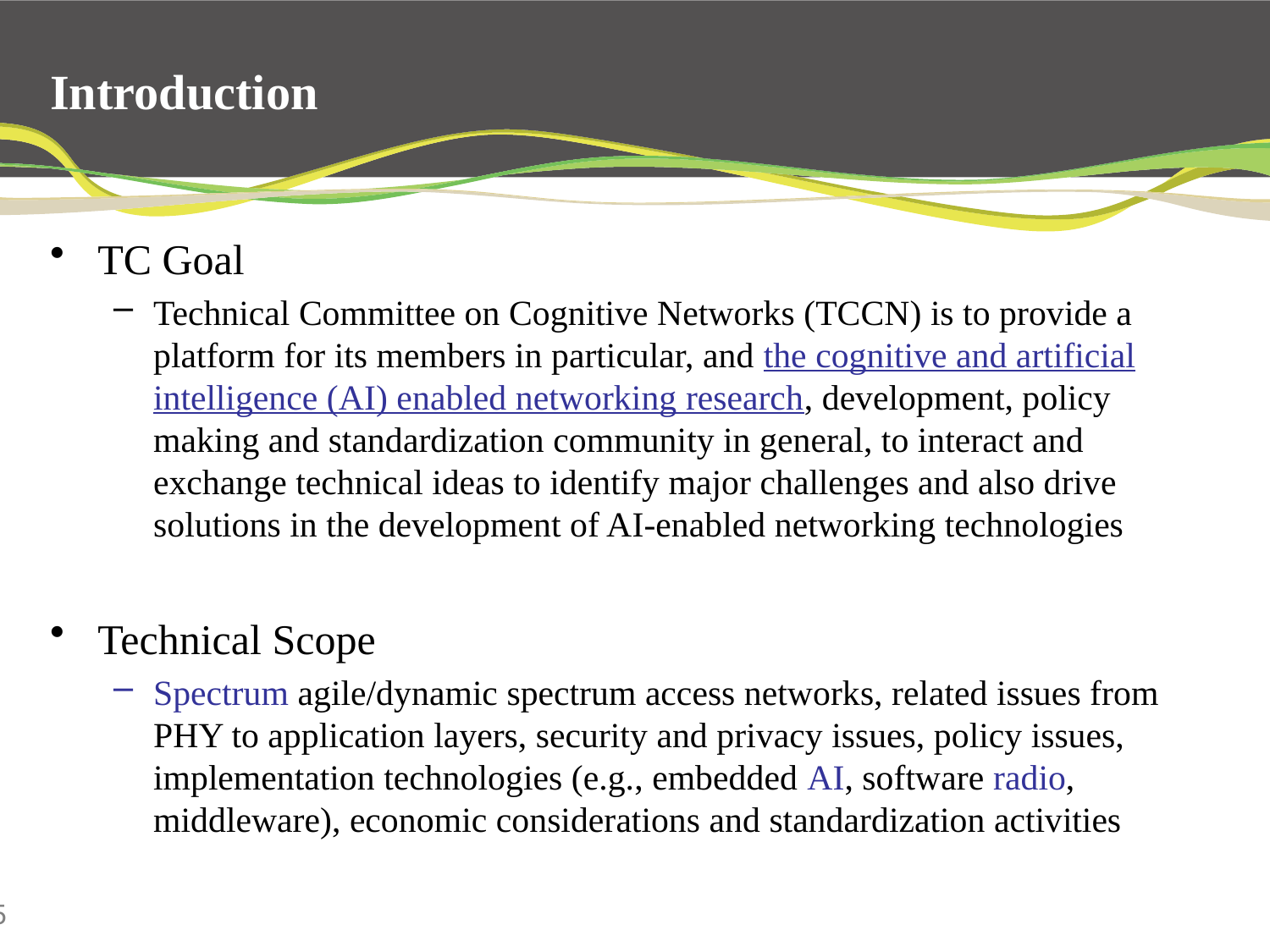

# Introduction
TC Goal
Technical Committee on Cognitive Networks (TCCN) is to provide a platform for its members in particular, and the cognitive and artificial intelligence (AI) enabled networking research, development, policy making and standardization community in general, to interact and exchange technical ideas to identify major challenges and also drive solutions in the development of AI-enabled networking technologies

Technical Scope
Spectrum agile/dynamic spectrum access networks, related issues from PHY to application layers, security and privacy issues, policy issues, implementation technologies (e.g., embedded AI, software radio, middleware), economic considerations and standardization activities